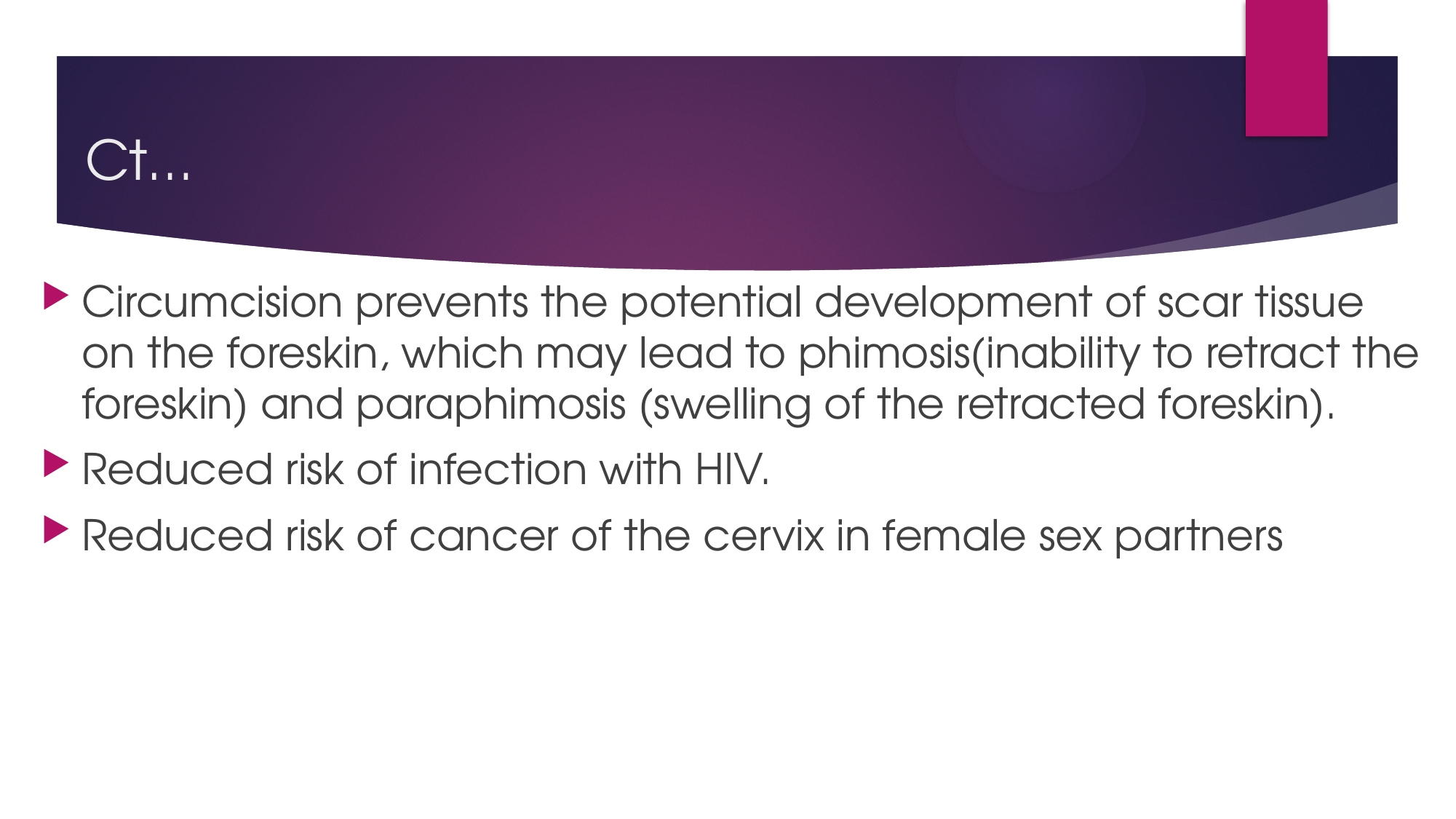

# Ct…
Circumcision prevents the potential development of scar tissue on the foreskin, which may lead to phimosis(inability to retract the foreskin) and paraphimosis (swelling of the retracted foreskin).
Reduced risk of infection with HIV.
Reduced risk of cancer of the cervix in female sex partners